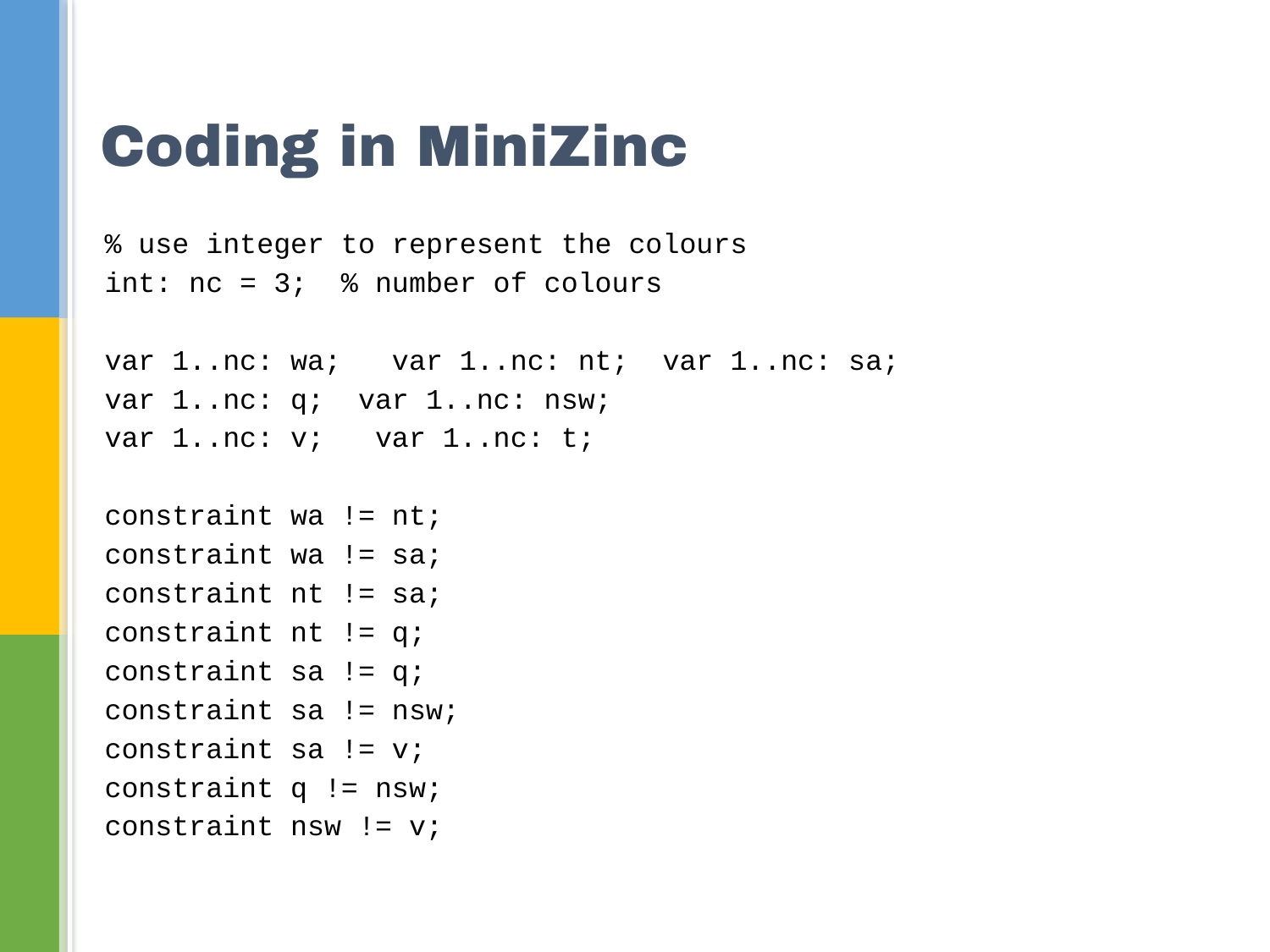

# Coding in MiniZinc
% use integer to represent the colours
int: nc = 3;  % number of colours

var 1..nc: wa;   var 1..nc: nt;  var 1..nc: sa;
var 1..nc: q;  var 1..nc: nsw;
var 1..nc: v;   var 1..nc: t;

constraint wa != nt;
constraint wa != sa;
constraint nt != sa;
constraint nt != q;
constraint sa != q;
constraint sa != nsw;
constraint sa != v;
constraint q != nsw;
constraint nsw != v;